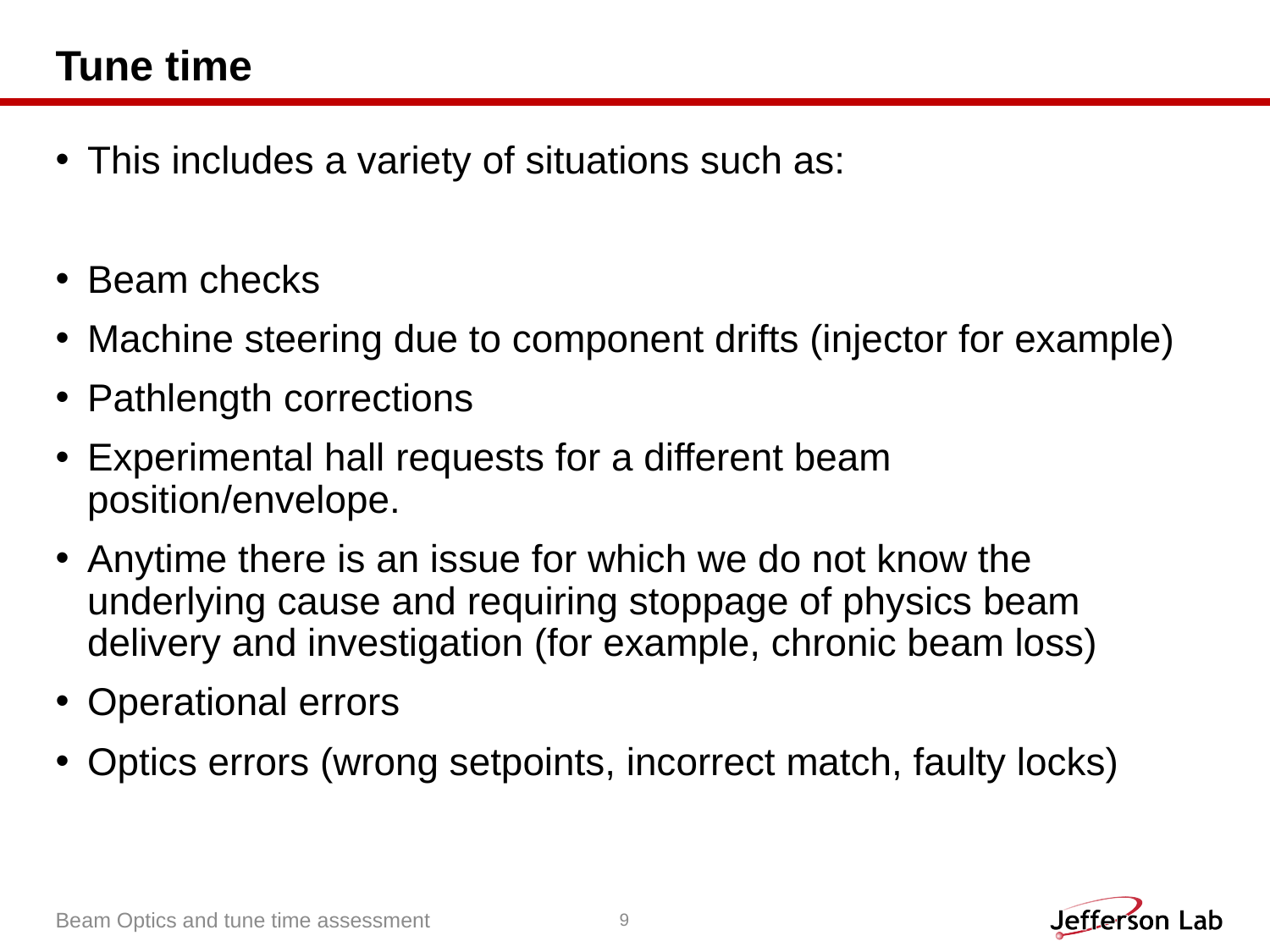

# Tune time
This includes a variety of situations such as:

Beam checks
Machine steering due to component drifts (injector for example)
Pathlength corrections
Experimental hall requests for a different beam position/envelope.
Anytime there is an issue for which we do not know the underlying cause and requiring stoppage of physics beam delivery and investigation (for example, chronic beam loss)
Operational errors
Optics errors (wrong setpoints, incorrect match, faulty locks)

Beam Optics and tune time assessment
9